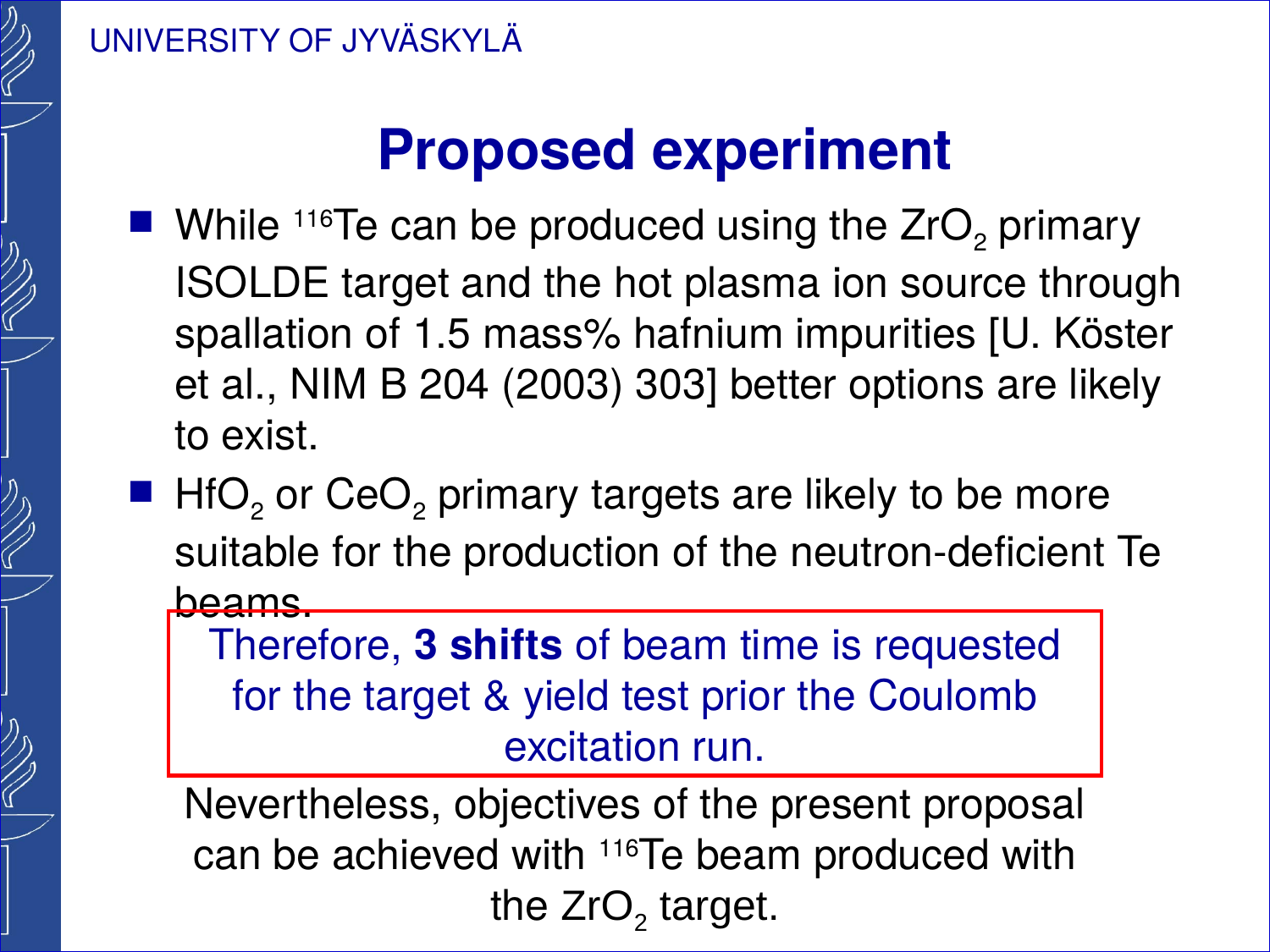

# Proposed experiment
While 116Te can be produced using the ZrO2 primary ISOLDE target and the hot plasma ion source through spallation of 1.5 mass% hafnium impurities [U. Köster et al., NIM B 204 (2003) 303] better options are likely to exist.
HfO2 or CeO2 primary targets are likely to be more suitable for the production of the neutron-deficient Te beams.
Therefore, 3 shifts of beam time is requested for the target & yield test prior the Coulomb excitation run.
Nevertheless, objectives of the present proposal can be achieved with 116Te beam produced with the ZrO2 target.